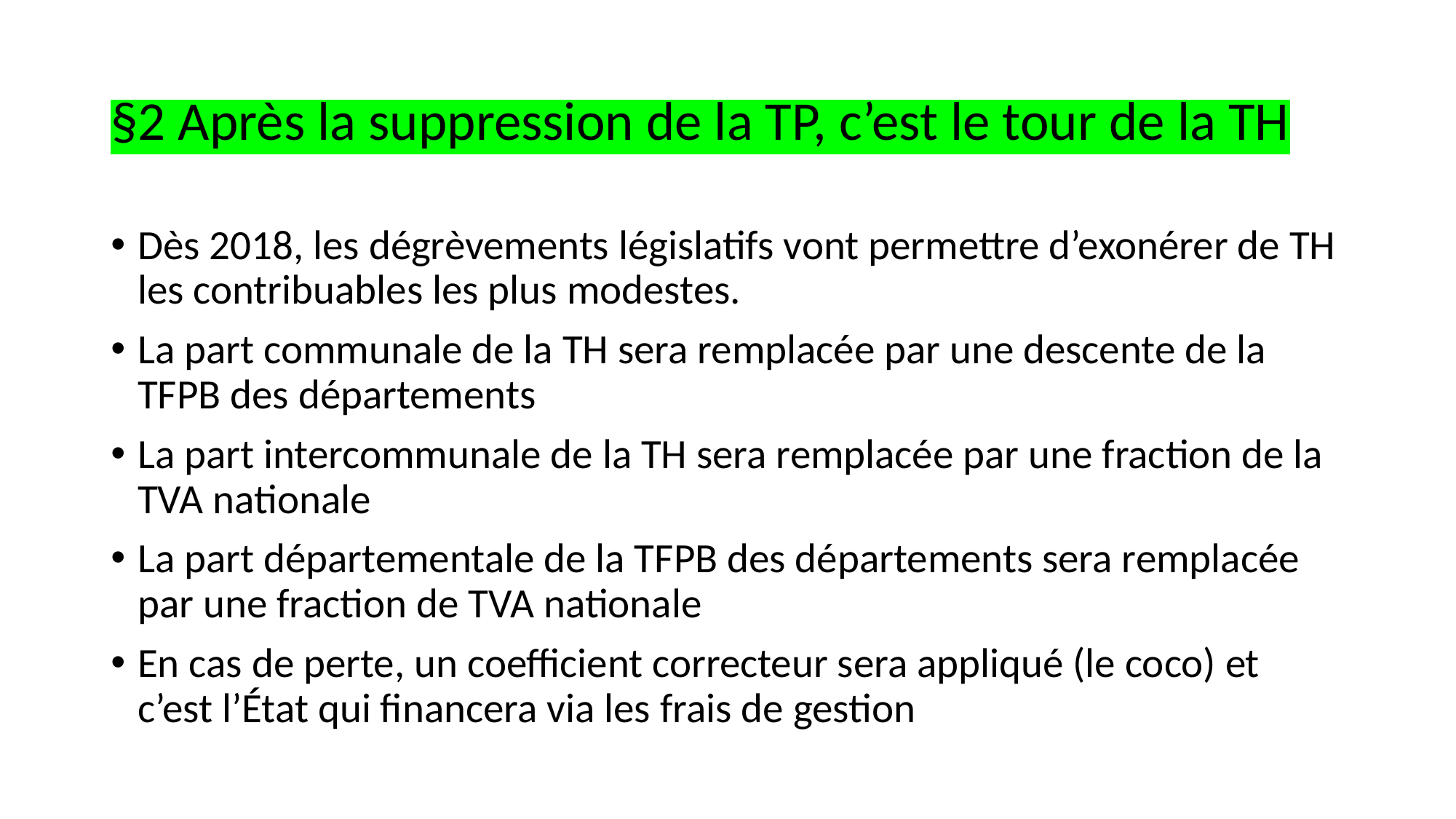

# §2 Après la suppression de la TP, c’est le tour de la TH
Dès 2018, les dégrèvements législatifs vont permettre d’exonérer de TH les contribuables les plus modestes.
La part communale de la TH sera remplacée par une descente de la TFPB des départements
La part intercommunale de la TH sera remplacée par une fraction de la TVA nationale
La part départementale de la TFPB des départements sera remplacée par une fraction de TVA nationale
En cas de perte, un coefficient correcteur sera appliqué (le coco) et c’est l’État qui financera via les frais de gestion